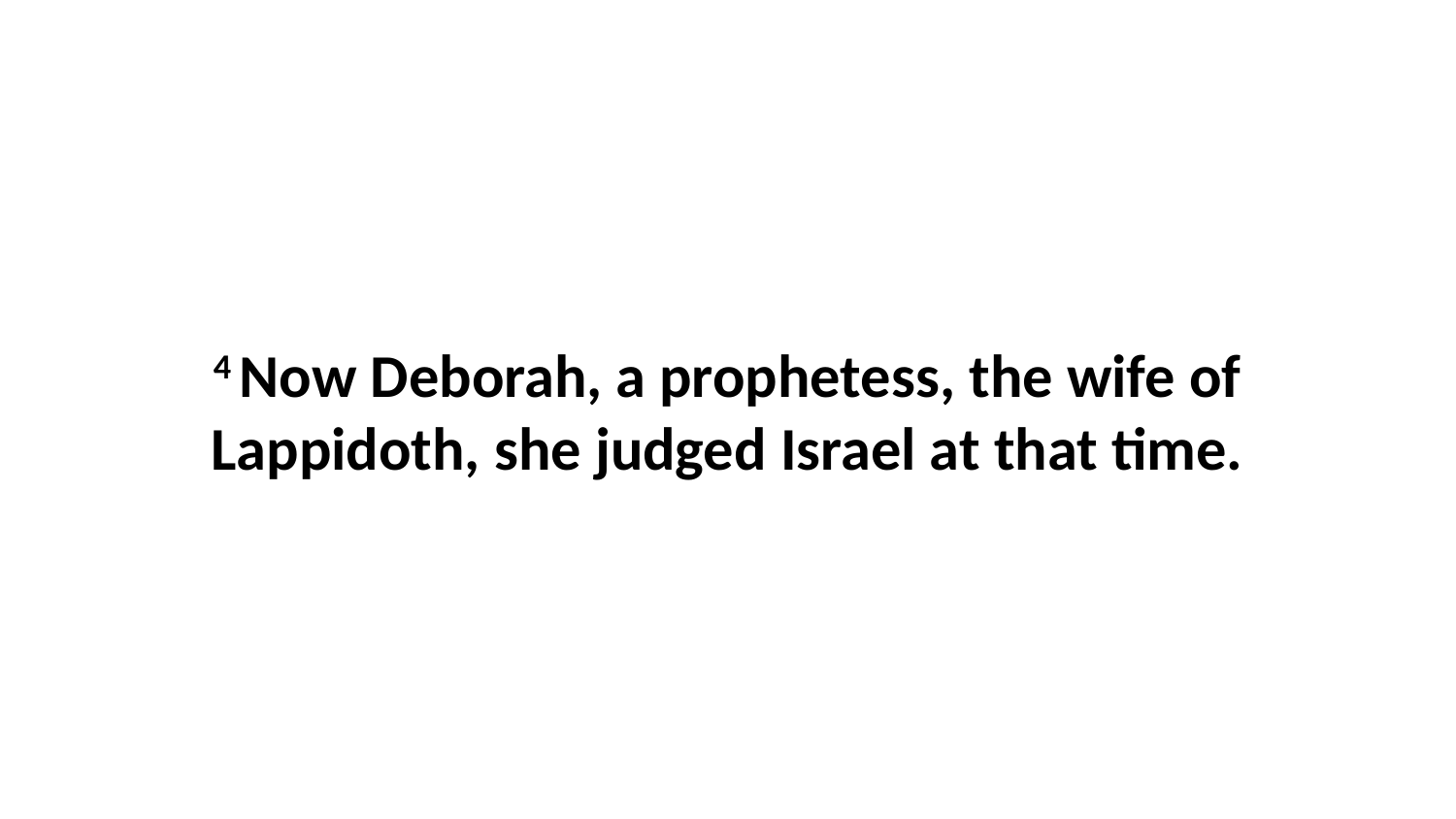

4 Now Deborah, a prophetess, the wife of Lappidoth, she judged Israel at that time.